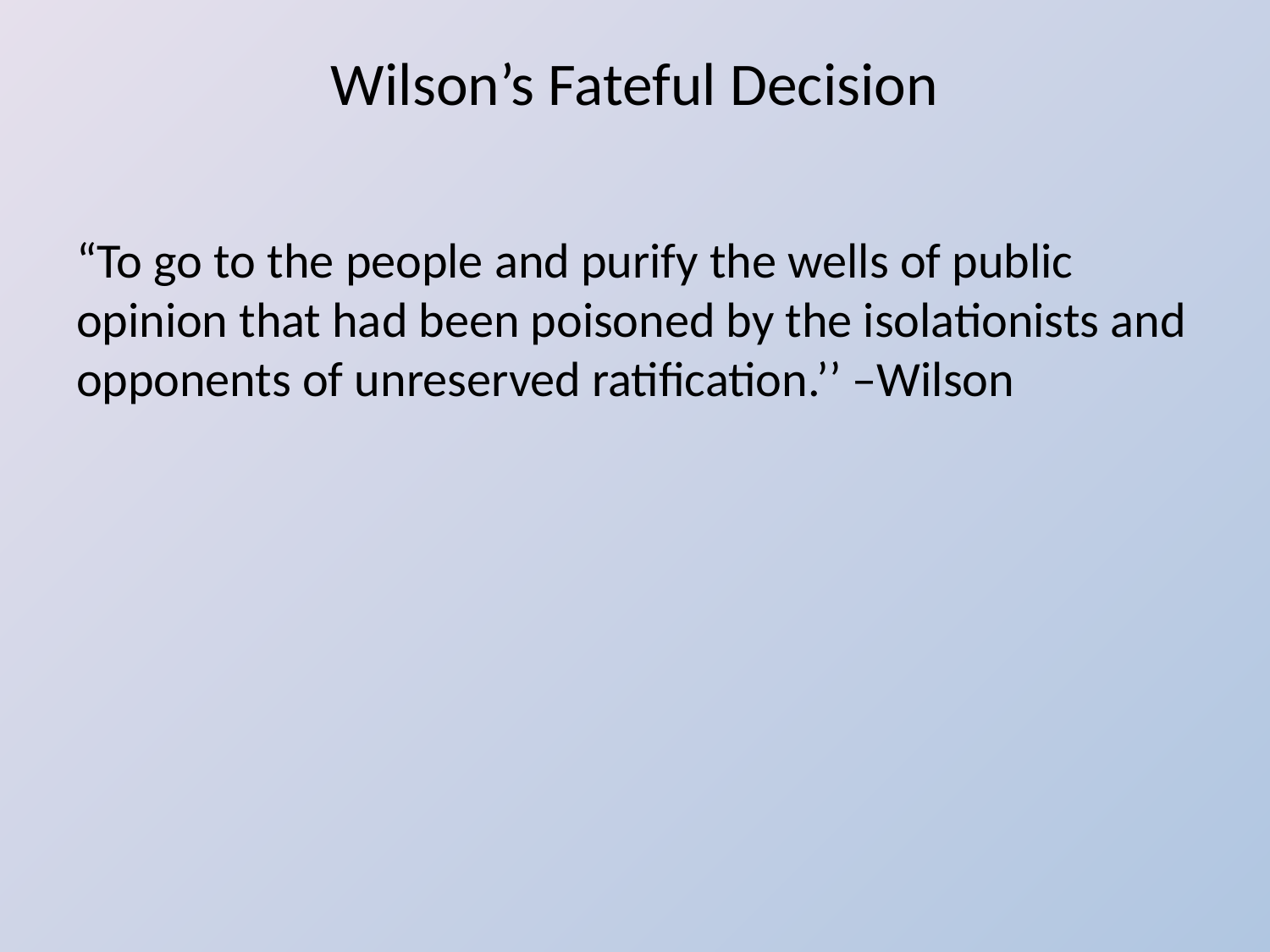

# Wilson’s Fateful Decision
“To go to the people and purify the wells of public opinion that had been poisoned by the isolationists and opponents of un­reserved ratification.’’ –Wilson